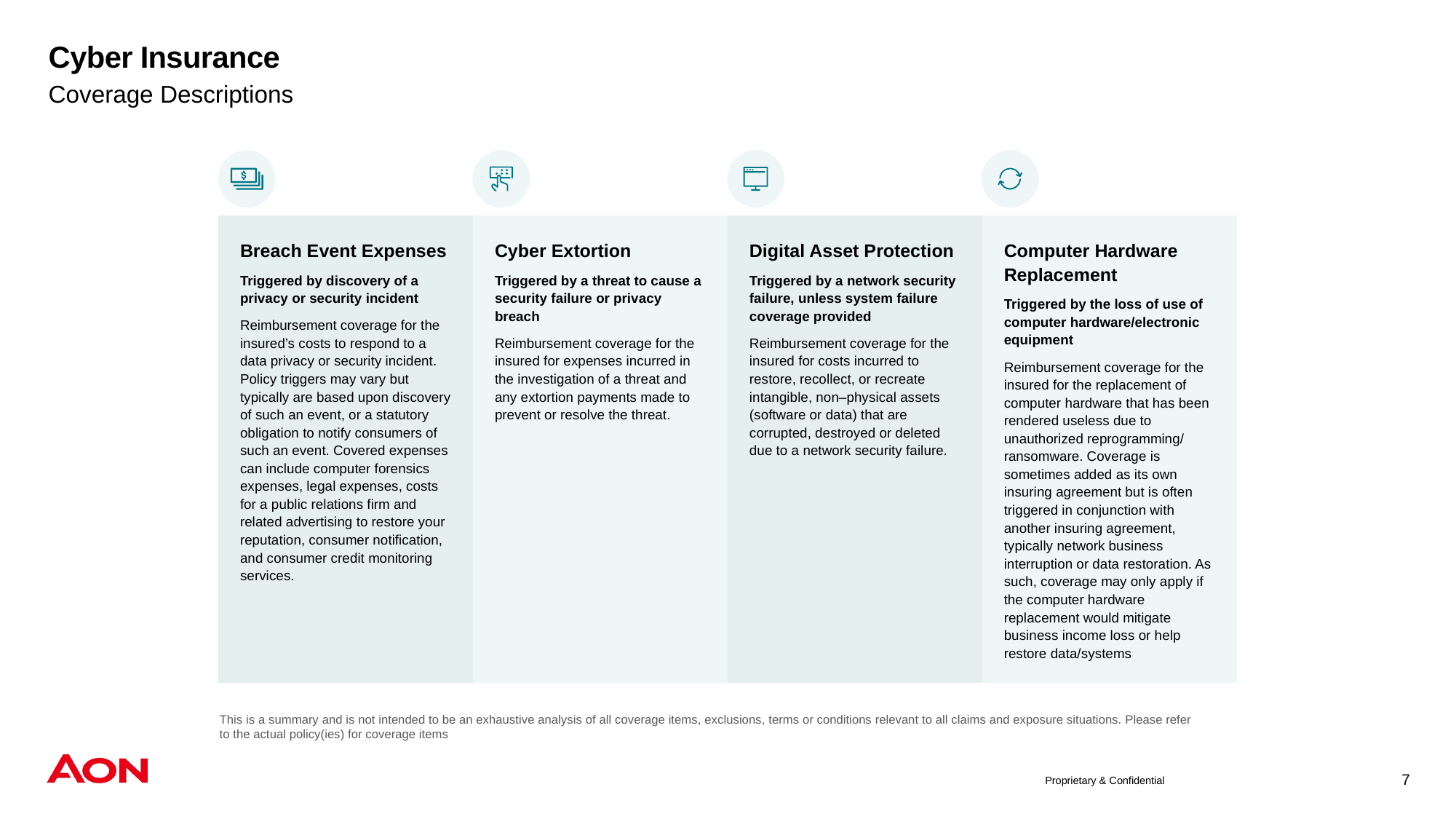

# Cyber Insurance
Coverage Descriptions

|  |  |  |  |
| --- | --- | --- | --- |
| Breach Event Expenses Triggered by discovery of a privacy or security incident Reimbursement coverage for the insured’s costs to respond to a data privacy or security incident. Policy triggers may vary but typically are based upon discovery of such an event, or a statutory obligation to notify consumers of such an event. Covered expenses can include computer forensics expenses, legal expenses, costs for a public relations firm and related advertising to restore your reputation, consumer notification, and consumer credit monitoring services. | Cyber Extortion Triggered by a threat to cause a security failure or privacy breach Reimbursement coverage for the insured for expenses incurred in the investigation of a threat and any extortion payments made to prevent or resolve the threat. | Digital Asset Protection Triggered by a network security failure, unless system failure coverage provided Reimbursement coverage for the insured for costs incurred to restore, recollect, or recreate intangible, non–physical assets (software or data) that are corrupted, destroyed or deleted due to a network security failure. | Computer Hardware Replacement Triggered by the loss of use of computer hardware/electronic equipment Reimbursement coverage for the insured for the replacement of computer hardware that has been rendered useless due to unauthorized reprogramming/ ransomware. Coverage is sometimes added as its own insuring agreement but is often triggered in conjunction with another insuring agreement, typically network business interruption or data restoration. As such, coverage may only apply if the computer hardware replacement would mitigate business income loss or help restore data/systems |
This is a summary and is not intended to be an exhaustive analysis of all coverage items, exclusions, terms or conditions relevant to all claims and exposure situations. Please refer to the actual policy(ies) for coverage items
Proprietary & Confidential
7